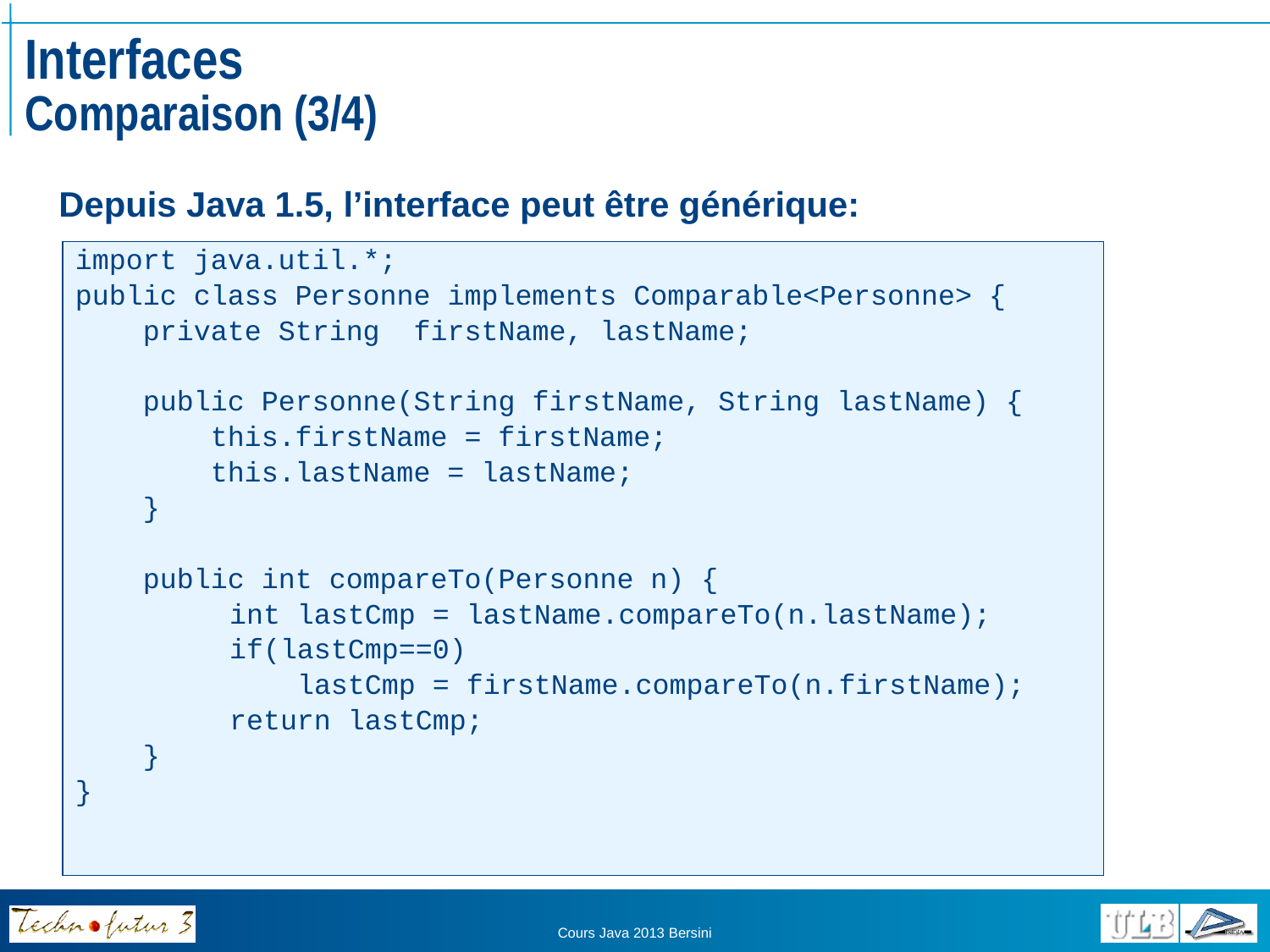

# Interfaces Comparaison (3/4)
Depuis Java 1.5, l’interface peut être générique:
import java.util.*;
public class Personne implements Comparable<Personne> {
    private String  firstName, lastName;

    public Personne(String firstName, String lastName) {
        this.firstName = firstName;
        this.lastName = lastName;
    }

    public int compareTo(Personne n) {
		int lastCmp = lastName.compareTo(n.lastName);
		if(lastCmp==0)
		    lastCmp = firstName.compareTo(n.firstName);
		return lastCmp;
    }
}
Cours Java 2013 Bersini